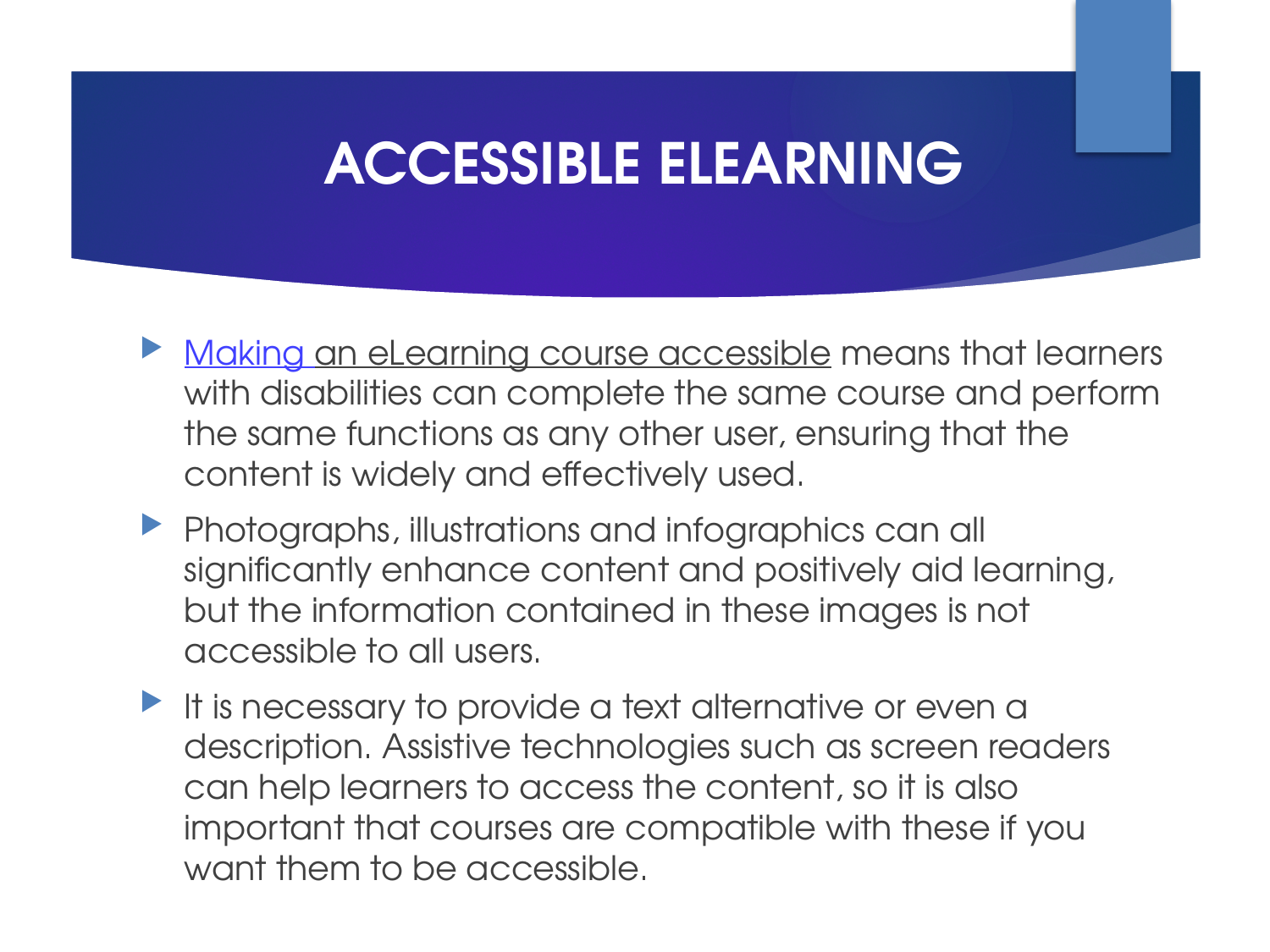

# ACCESSIBLE ELEARNING
Making an eLearning course accessible means that learners with disabilities can complete the same course and perform the same functions as any other user, ensuring that the content is widely and effectively used.
Photographs, illustrations and infographics can all significantly enhance content and positively aid learning, but the information contained in these images is not accessible to all users.
It is necessary to provide a text alternative or even a description. Assistive technologies such as screen readers can help learners to access the content, so it is also important that courses are compatible with these if you want them to be accessible.